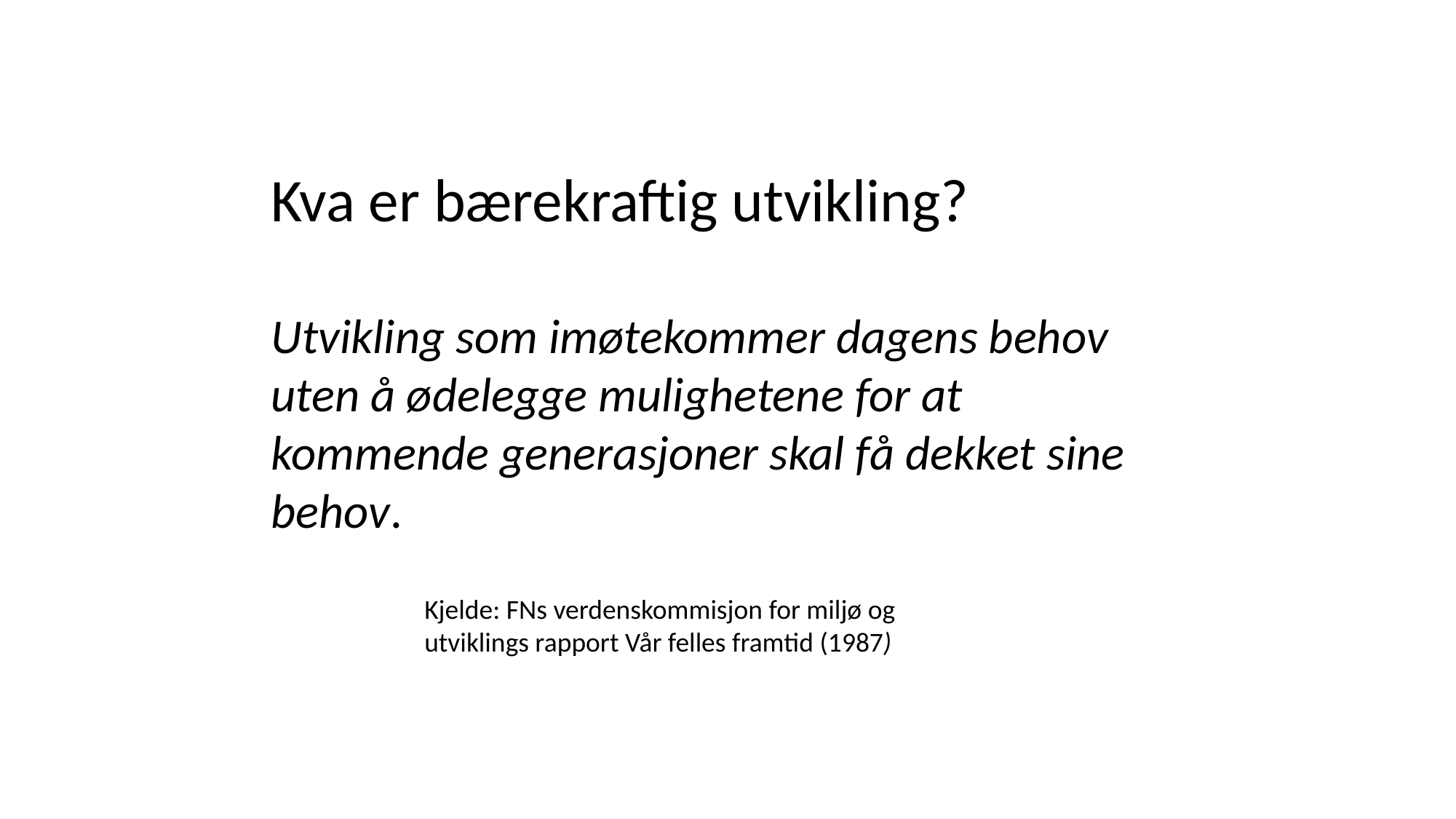

Kva er bærekraftig utvikling?
Utvikling som imøtekommer dagens behov uten å ødelegge mulighetene for at kommende generasjoner skal få dekket sine behov.
Kjelde: FNs verdenskommisjon for miljø og utviklings rapport Vår felles framtid (1987)